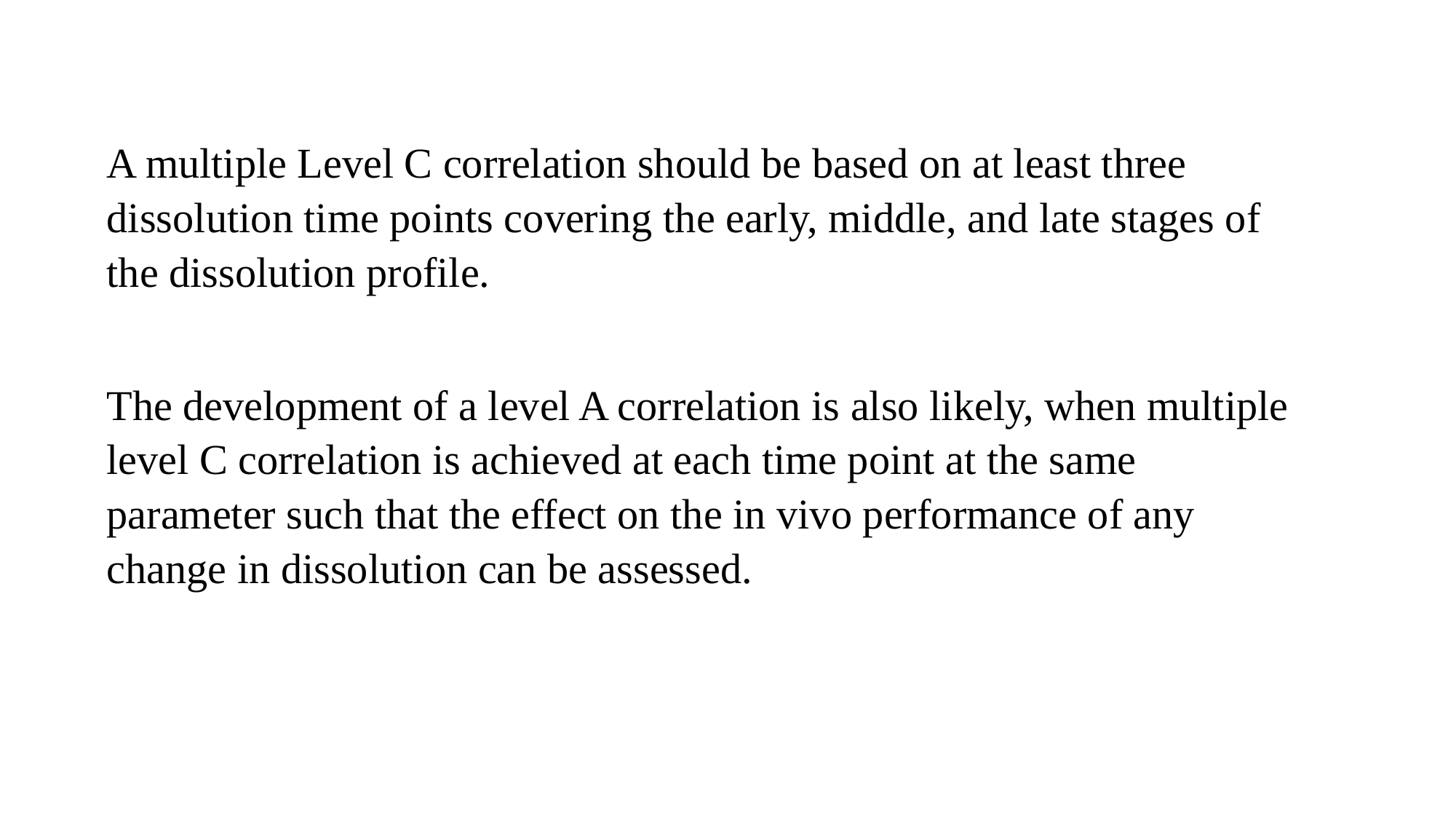

A multiple Level C correlation should be based on at least three dissolution time points covering the early, middle, and late stages of the dissolution profile.

The development of a level A correlation is also likely, when multiple level C correlation is achieved at each time point at the same parameter such that the effect on the in vivo performance of any change in dissolution can be assessed.